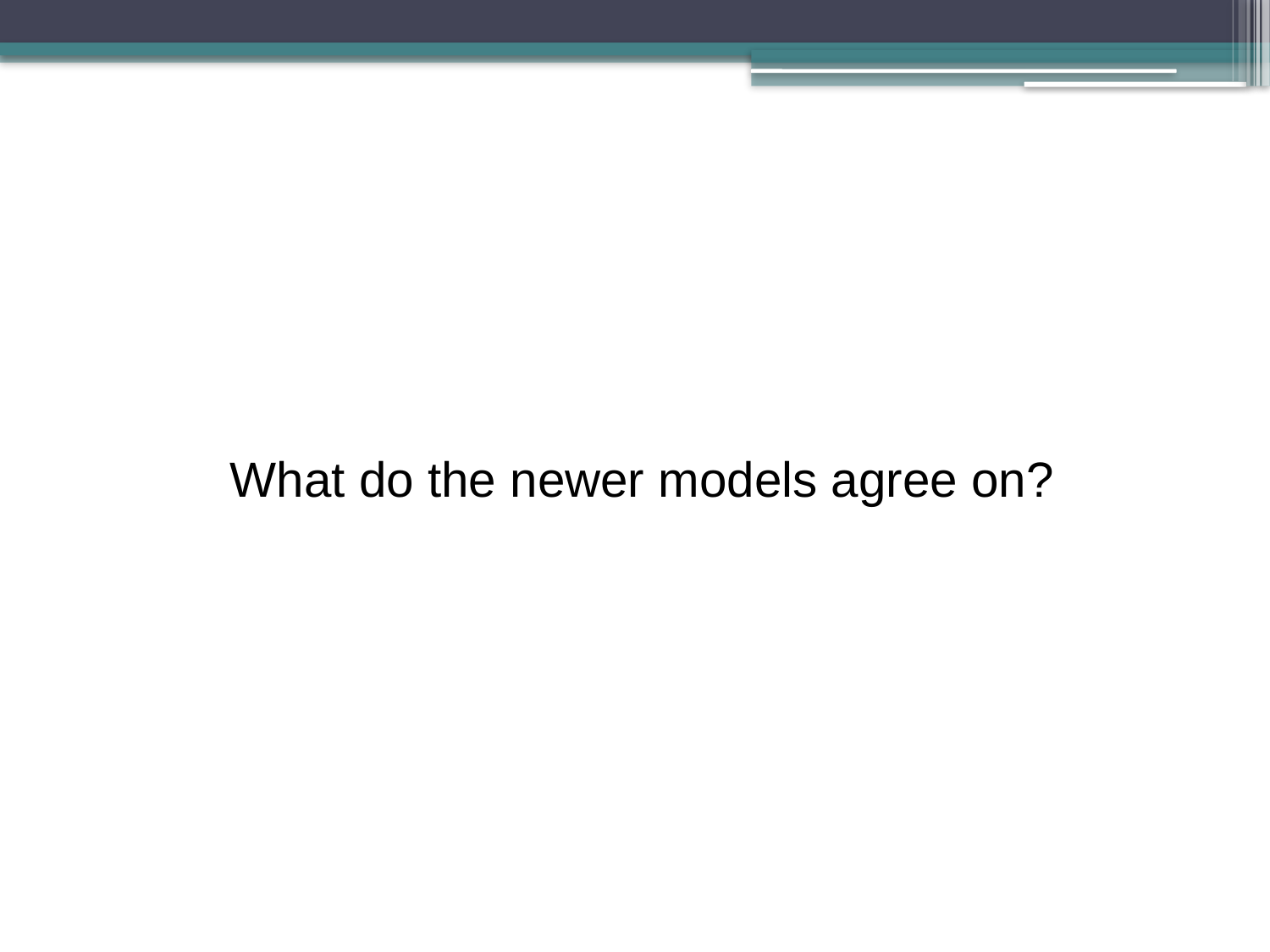

#

What do the newer models agree on?